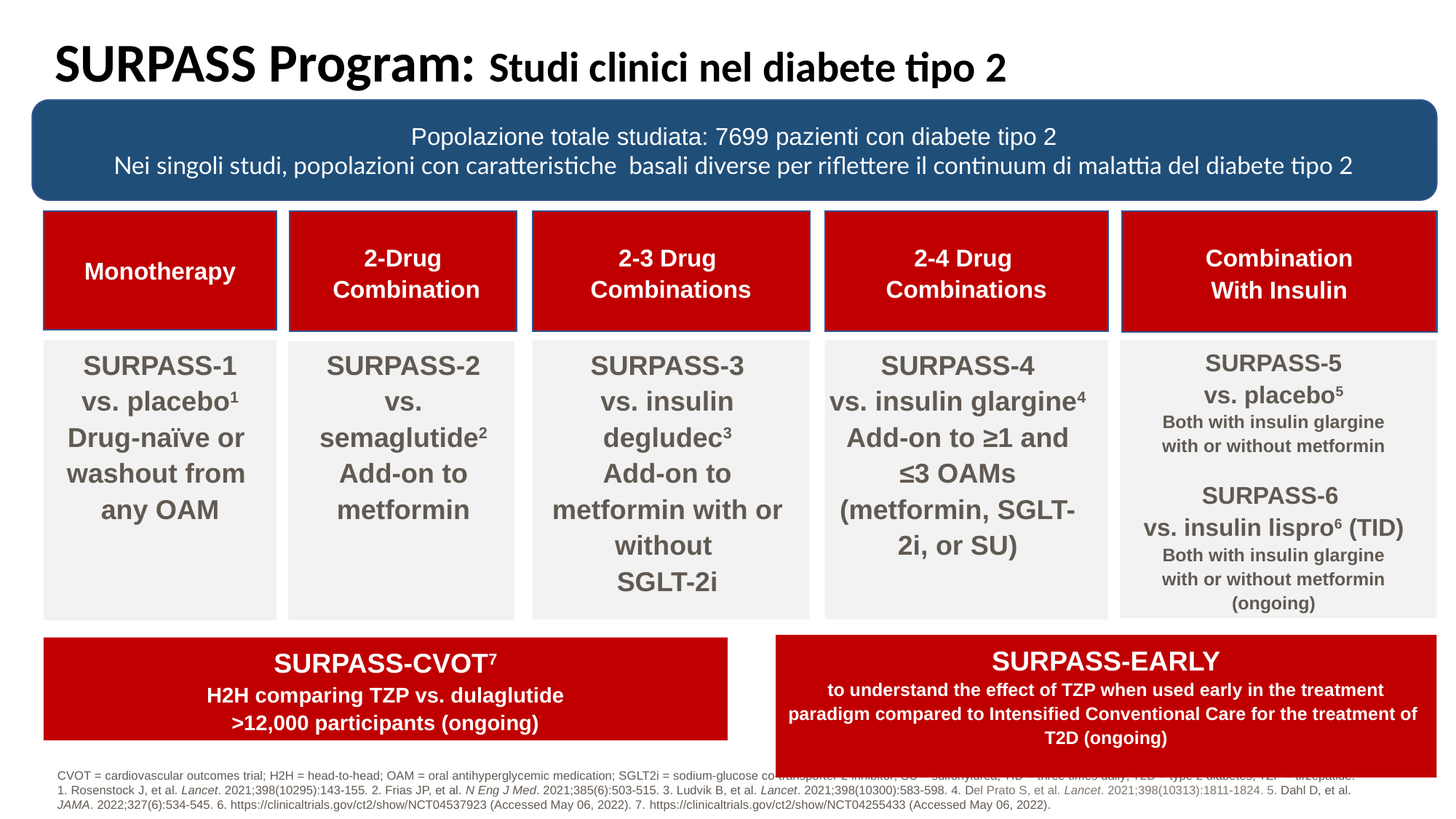

# SURPASS Program: Studi clinici nel diabete tipo 2
Popolazione totale studiata: 7699 pazienti con diabete tipo 2
Nei singoli studi, popolazioni con caratteristiche  basali diverse per riflettere il continuum di malattia del diabete tipo 2
Monotherapy
2-Drug
 Combination
2-4 Drug
Combinations
2-3 Drug
Combinations
Combination
With Insulin
SURPASS-1
vs. placebo1
Drug-naïve or
washout from
any OAM

SURPASS-2
vs. semaglutide2
Add-on to metformin
SURPASS-3
vs. insulin degludec3
Add-on to metformin with or without
SGLT-2i
SURPASS-4
vs. insulin glargine4
Add-on to ≥1 and ≤3 OAMs (metformin, SGLT-2i, or SU)
SURPASS-5
vs. placebo5
Both with insulin glargine
with or without metformin

SURPASS-6
vs. insulin lispro6 (TID)
Both with insulin glargine
with or without metformin
(ongoing)

SURPASS-EARLY
to understand the effect of TZP when used early in the treatment paradigm compared to Intensified Conventional Care for the treatment of  T2D (ongoing)

SURPASS-CVOT7
H2H comparing TZP vs. dulaglutide
>12,000 participants (ongoing)
CVOT = cardiovascular outcomes trial; H2H = head-to-head; OAM = oral antihyperglycemic medication; SGLT2i = sodium-glucose co-transporter-2 inhibitor; SU = sulfonylurea; TID = three times daily; T2D = type 2 diabetes; TZP = tirzepatide.
1. Rosenstock J, et al. Lancet. 2021;398(10295):143-155. 2. Frias JP, et al. N Eng J Med. 2021;385(6):503-515. 3. Ludvik B, et al. Lancet. 2021;398(10300):583-598. 4. Del Prato S, et al. Lancet. 2021;398(10313):1811-1824. 5. Dahl D, et al. JAMA. 2022;327(6):534-545. 6. https://clinicaltrials.gov/ct2/show/NCT04537923 (Accessed May 06, 2022). 7. https://clinicaltrials.gov/ct2/show/NCT04255433 (Accessed May 06, 2022).